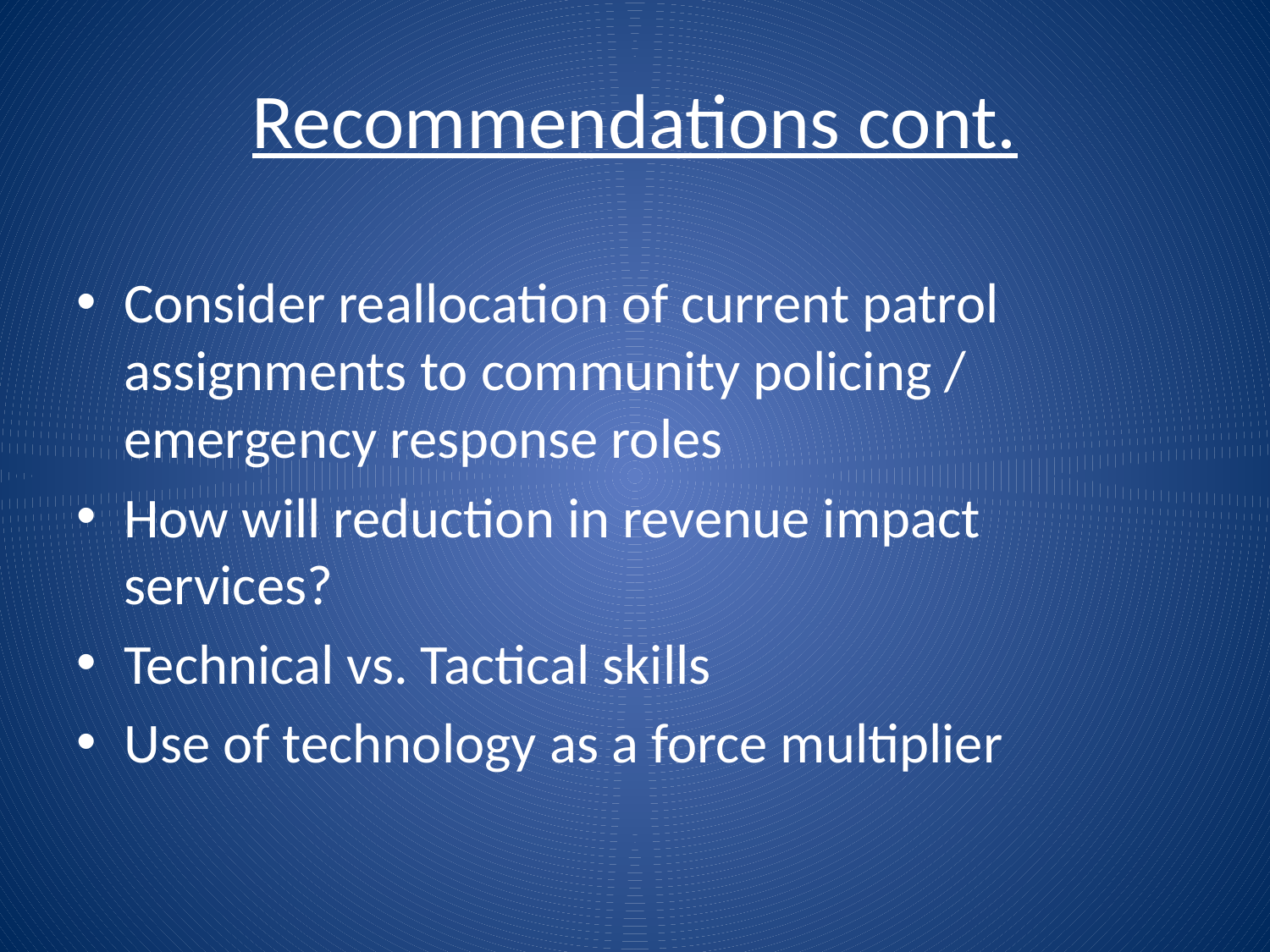

# Recommendations cont.
Consider reallocation of current patrol assignments to community policing / emergency response roles
How will reduction in revenue impact services?
Technical vs. Tactical skills
Use of technology as a force multiplier